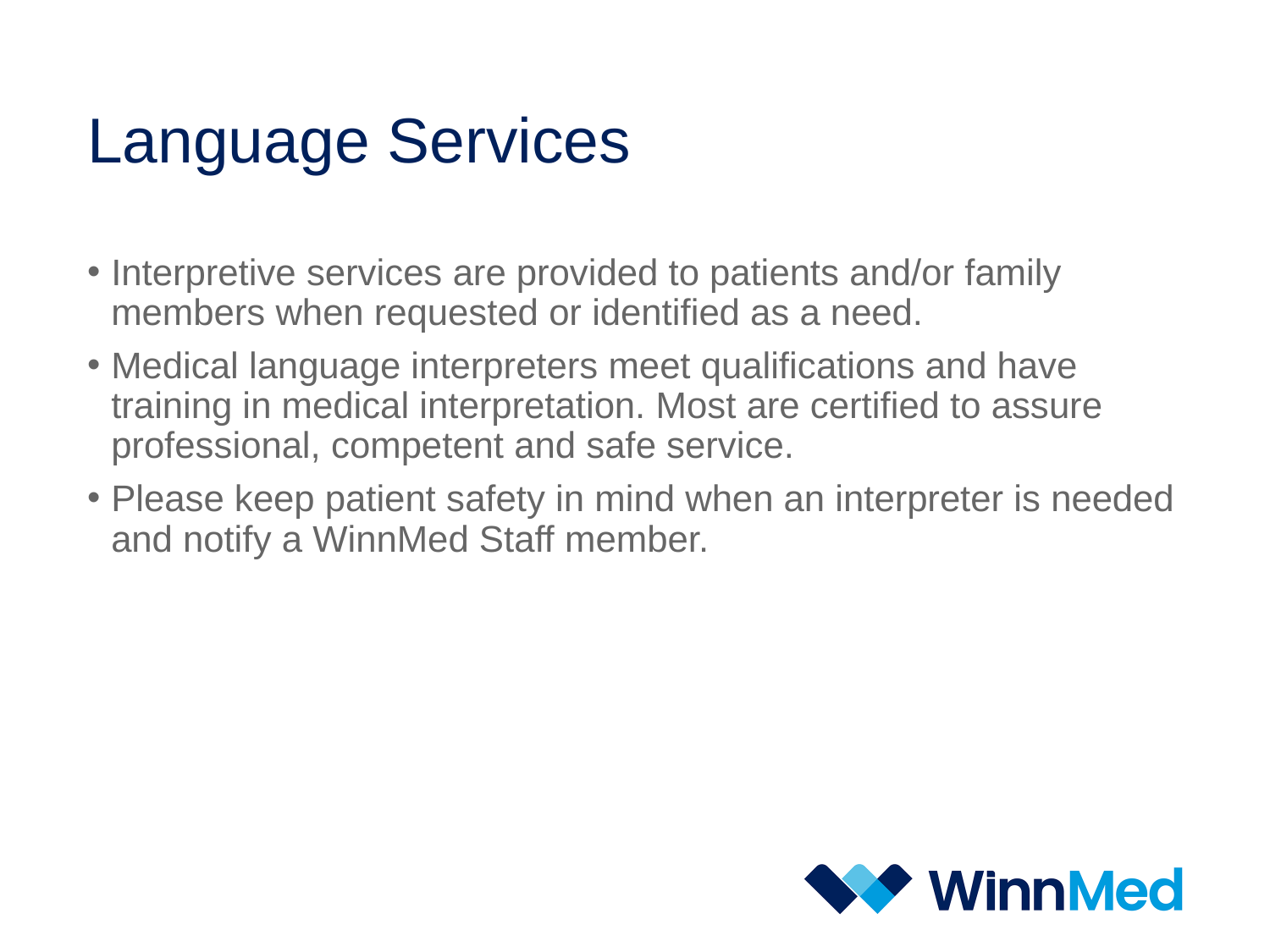

# Language Services
Interpretive services are provided to patients and/or family members when requested or identified as a need.
Medical language interpreters meet qualifications and have training in medical interpretation. Most are certified to assure professional, competent and safe service.
Please keep patient safety in mind when an interpreter is needed and notify a WinnMed Staff member.